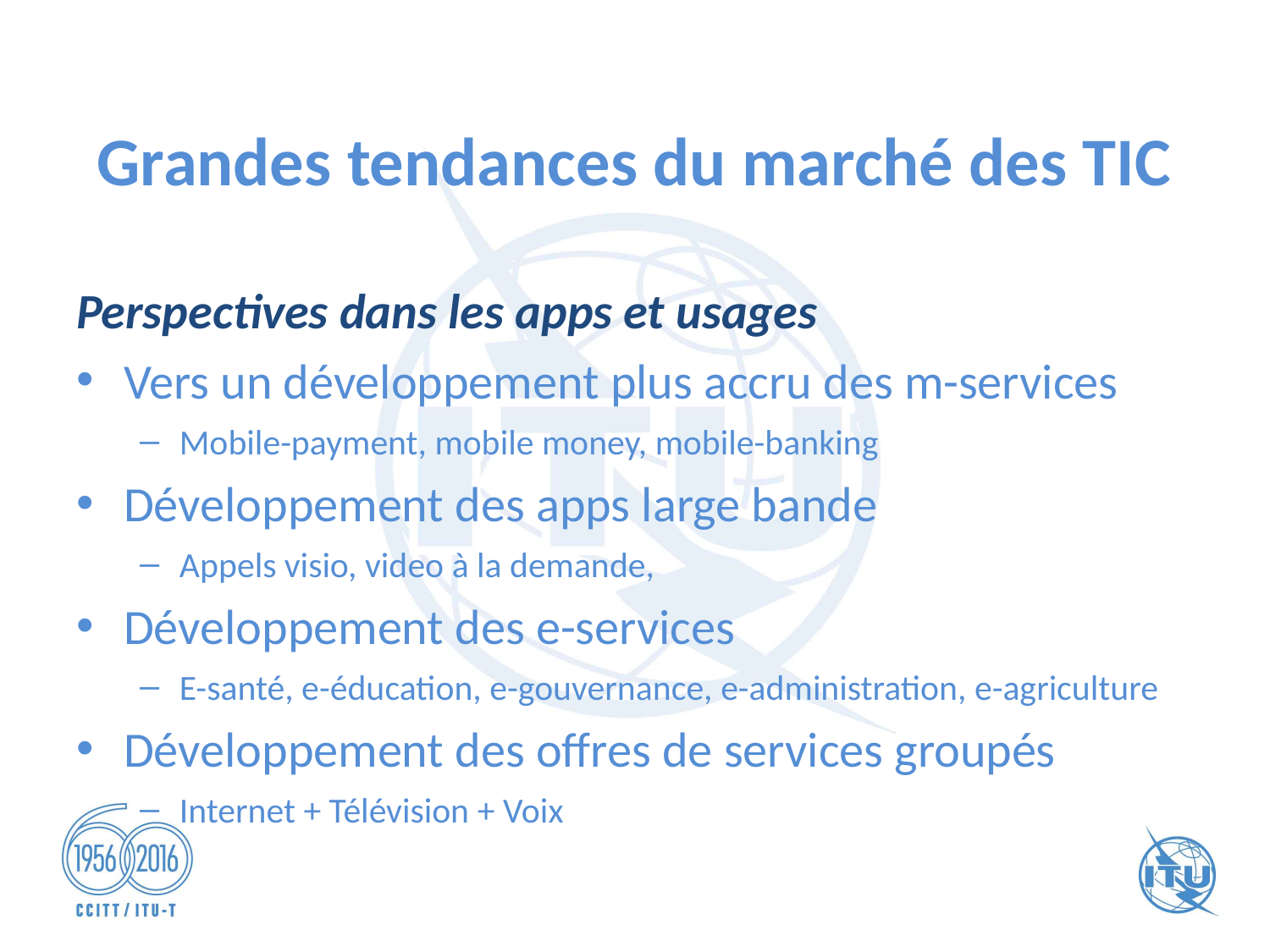

# Grandes tendances du marché des TIC
Perspectives dans les apps et usages
Vers un développement plus accru des m-services
Mobile-payment, mobile money, mobile-banking
Développement des apps large bande
Appels visio, video à la demande,
Développement des e-services
E-santé, e-éducation, e-gouvernance, e-administration, e-agriculture
Développement des offres de services groupés
Internet + Télévision + Voix